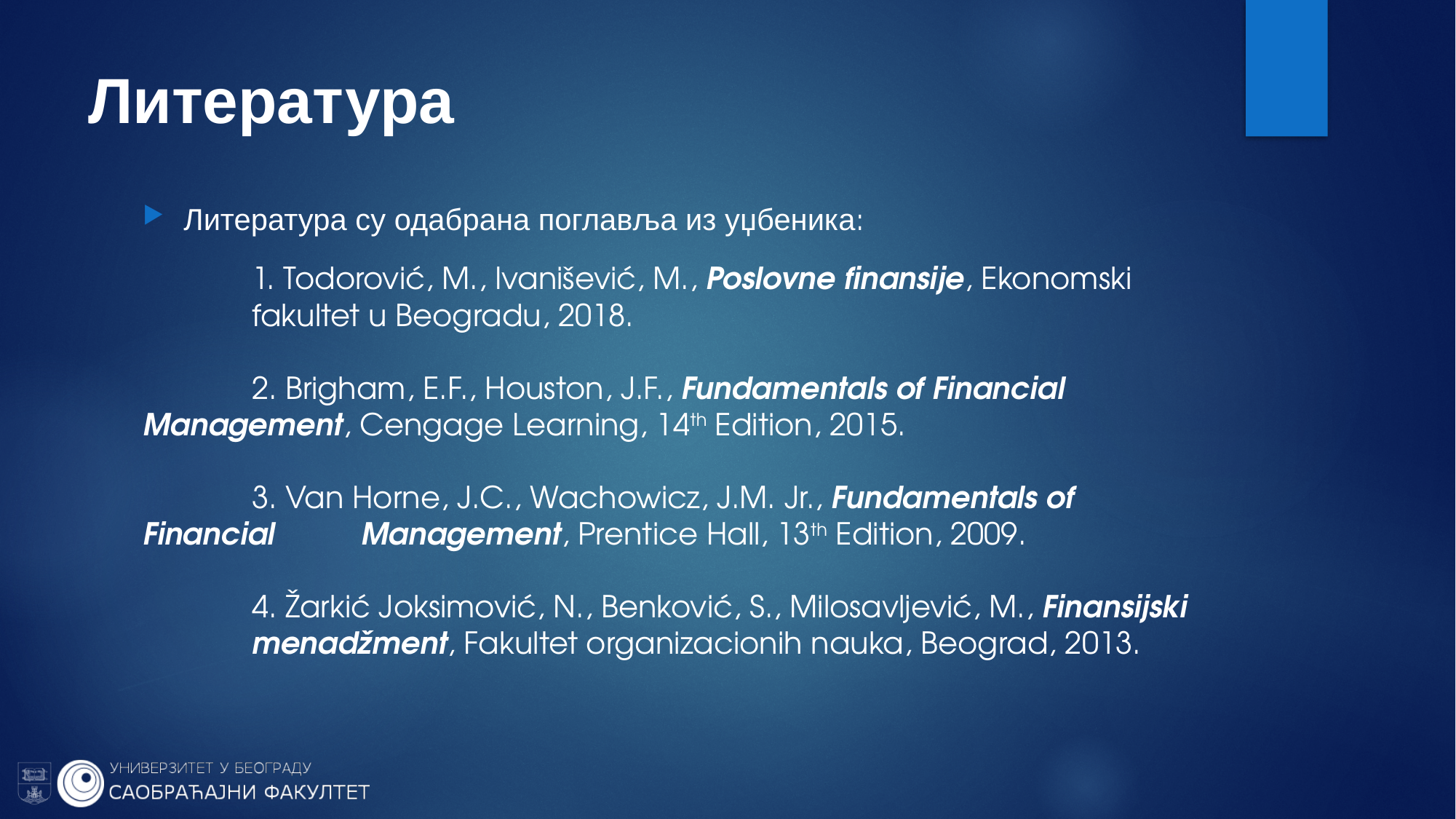

# Литература
Литература су одабрана поглавља из уџбеника:
	1. Todorović, M., Ivanišević, M., Poslovne finansije, Ekonomski 	fakultet u Beogradu, 2018.
	2. Brigham, E.F., Houston, J.F., Fundamentals of Financial 	Management, Cengage Learning, 14th Edition, 2015.
	3. Van Horne, J.C., Wachowicz, J.M. Jr., Fundamentals of Financial 	Management, Prentice Hall, 13th Edition, 2009.
	4. Žarkić Joksimović, N., Benković, S., Milosavljević, M., Finansijski 	menadžment, Fakultet organizacionih nauka, Beograd, 2013.